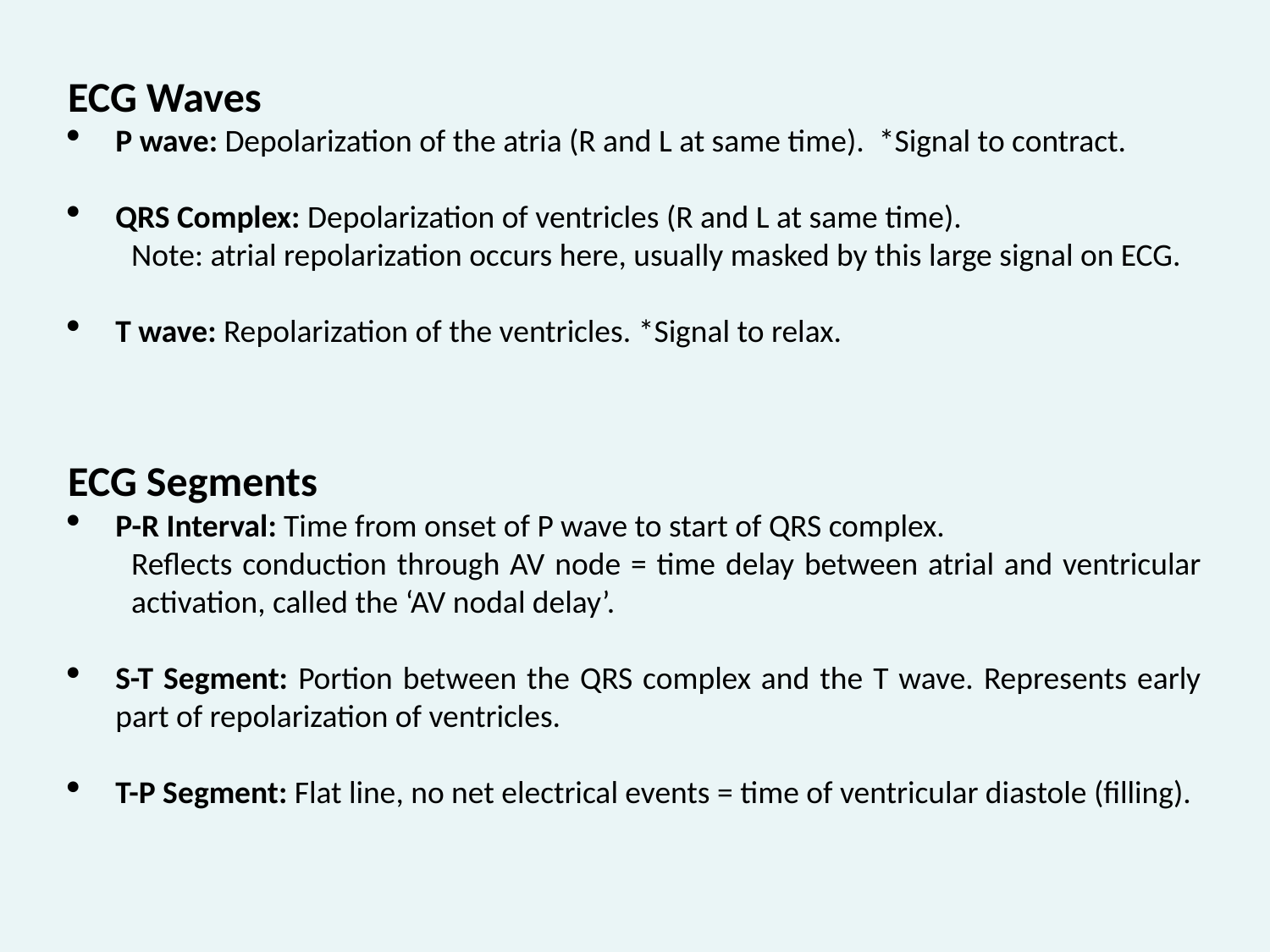

ECG Waves
P wave: Depolarization of the atria (R and L at same time).  *Signal to contract.

QRS Complex: Depolarization of ventricles (R and L at same time).
Note: atrial repolarization occurs here, usually masked by this large signal on ECG.

T wave: Repolarization of the ventricles. *Signal to relax.

ECG Segments
P-R Interval: Time from onset of P wave to start of QRS complex.
Reflects conduction through AV node = time delay between atrial and ventricular activation, called the ‘AV nodal delay’.

S-T Segment: Portion between the QRS complex and the T wave. Represents early part of repolarization of ventricles.

T-P Segment: Flat line, no net electrical events = time of ventricular diastole (filling).